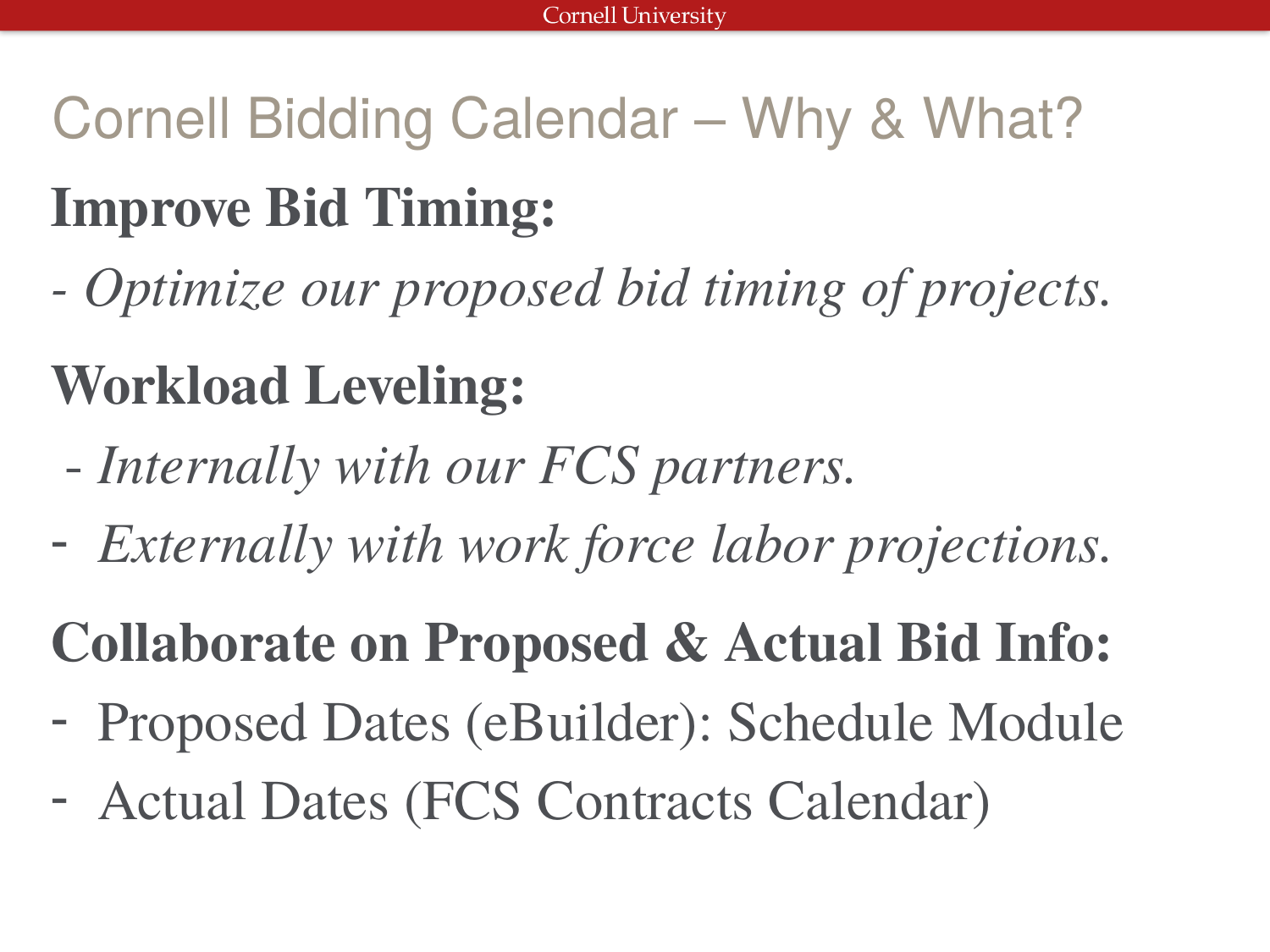

# Cornell Bidding Calendar – Why & What?
Improve Bid Timing:
- Optimize our proposed bid timing of projects.

Workload Leveling:
 - Internally with our FCS partners.
Externally with work force labor projections.

Collaborate on Proposed & Actual Bid Info:
Proposed Dates (eBuilder): Schedule Module
Actual Dates (FCS Contracts Calendar)